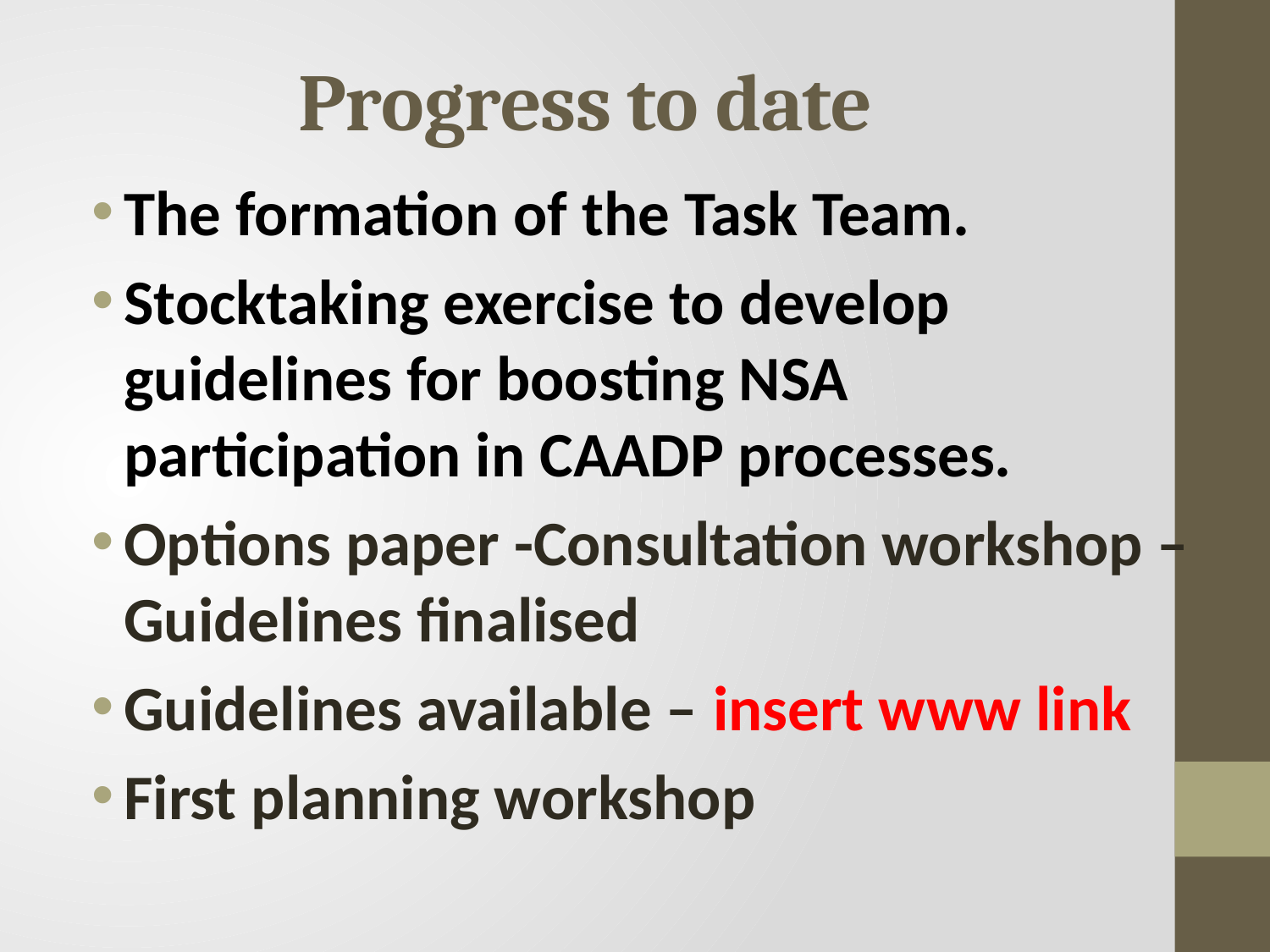

# Progress to date
The formation of the Task Team.
Stocktaking exercise to develop guidelines for boosting NSA participation in CAADP processes.
Options paper -Consultation workshop –Guidelines finalised
Guidelines available – insert www link
First planning workshop